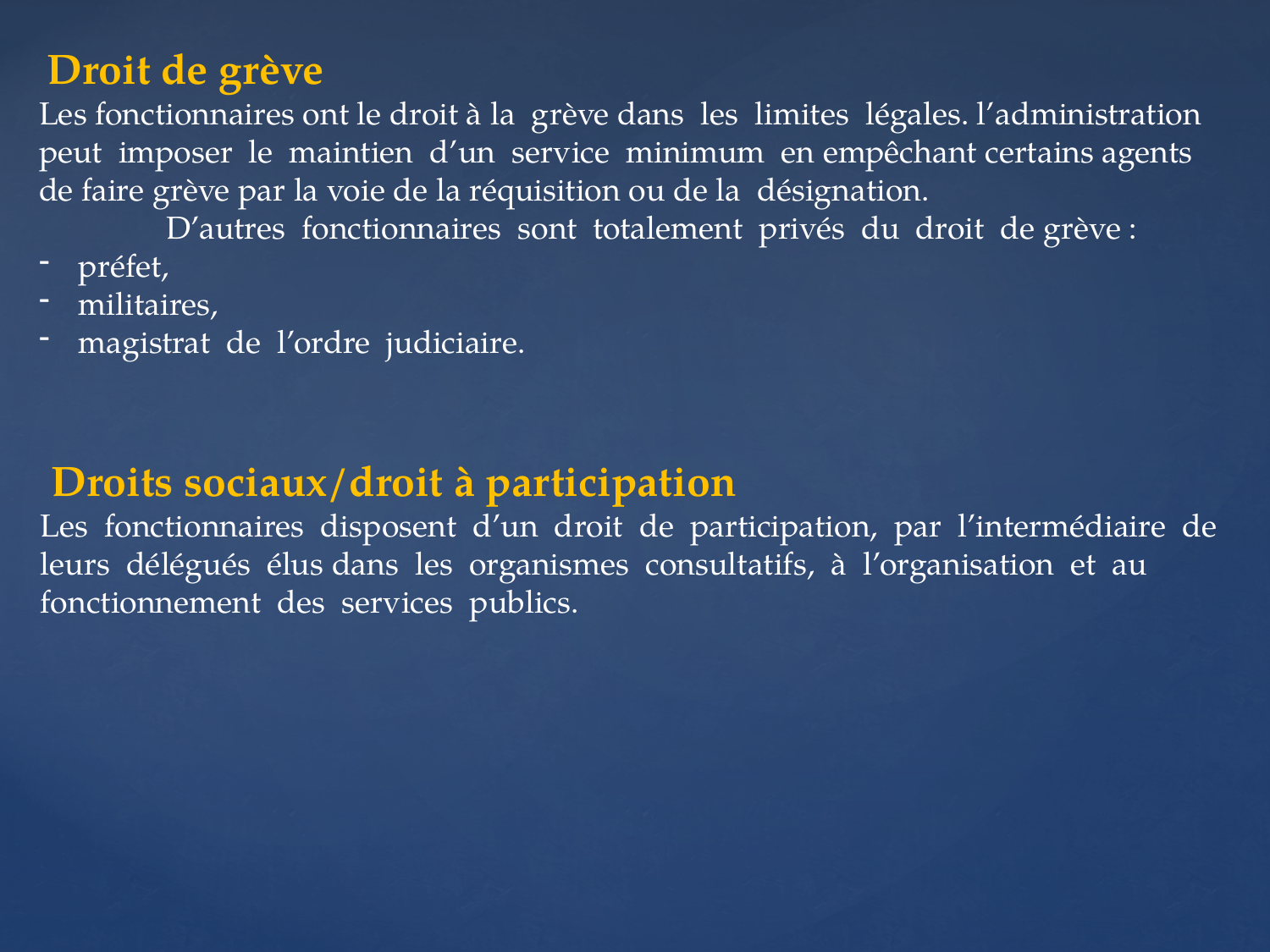

Droit de grève
Les fonctionnaires ont le droit à la  grève dans  les  limites  légales. l’administration  peut  imposer  le  maintien  d’un  service  minimum  en empêchant certains agents de faire grève par la voie de la réquisition ou de la  désignation.
	D’autres  fonctionnaires  sont  totalement  privés  du  droit  de grève :
préfet,
militaires,
magistrat  de  l’ordre  judiciaire.
 Droits sociaux/droit à participation
Les  fonctionnaires  disposent  d’un  droit  de  participation,  par  l’intermédiaire  de leurs  délégués  élus dans  les  organismes  consultatifs,  à  l’organisation  et  au fonctionnement  des  services  publics.